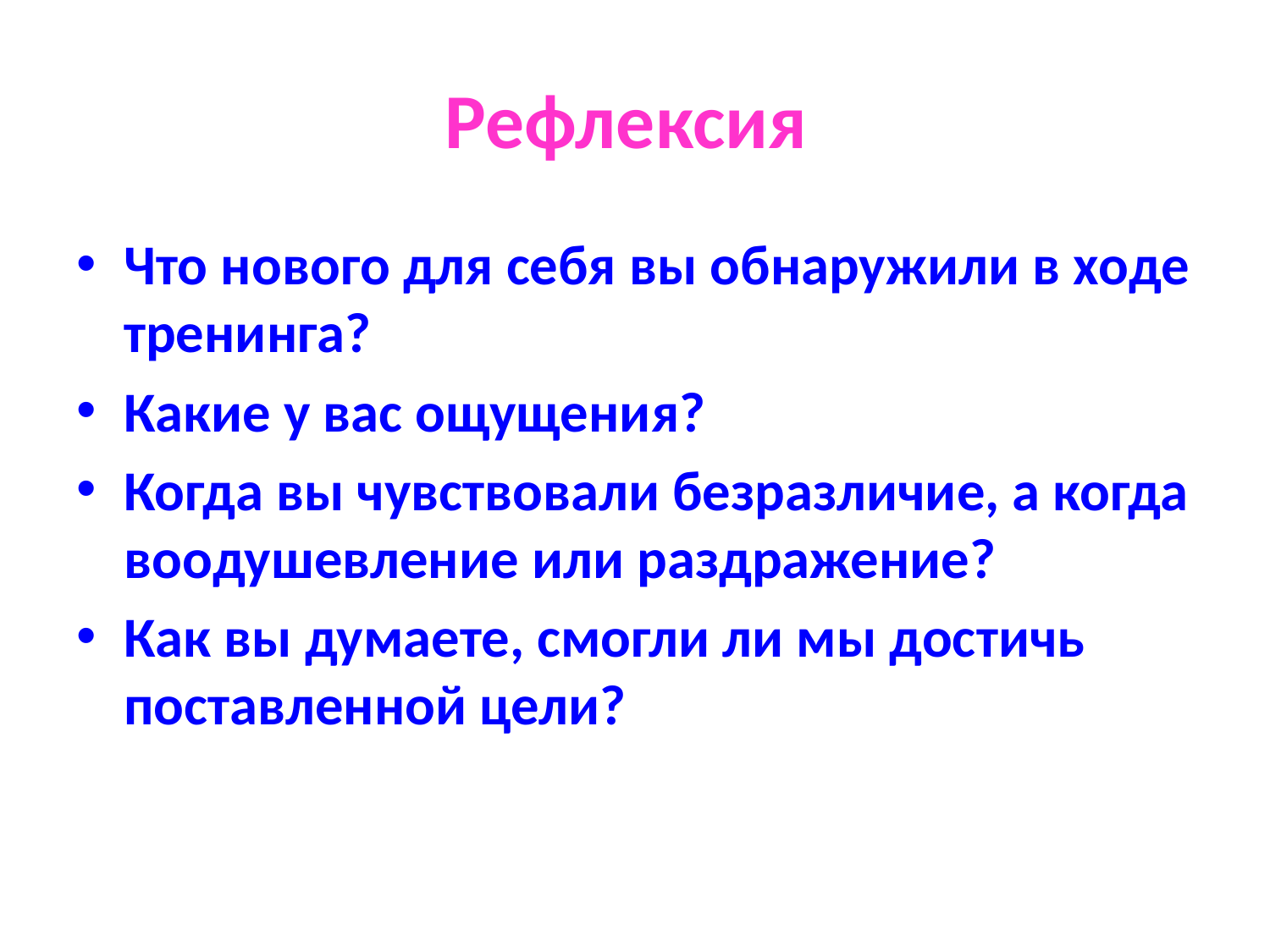

# Рефлексия
Что нового для себя вы обнаружили в ходе тренинга?
Какие у вас ощущения?
Когда вы чувствовали безразличие, а когда воодушевление или раздражение?
Как вы думаете, смогли ли мы достичь  поставленной цели?